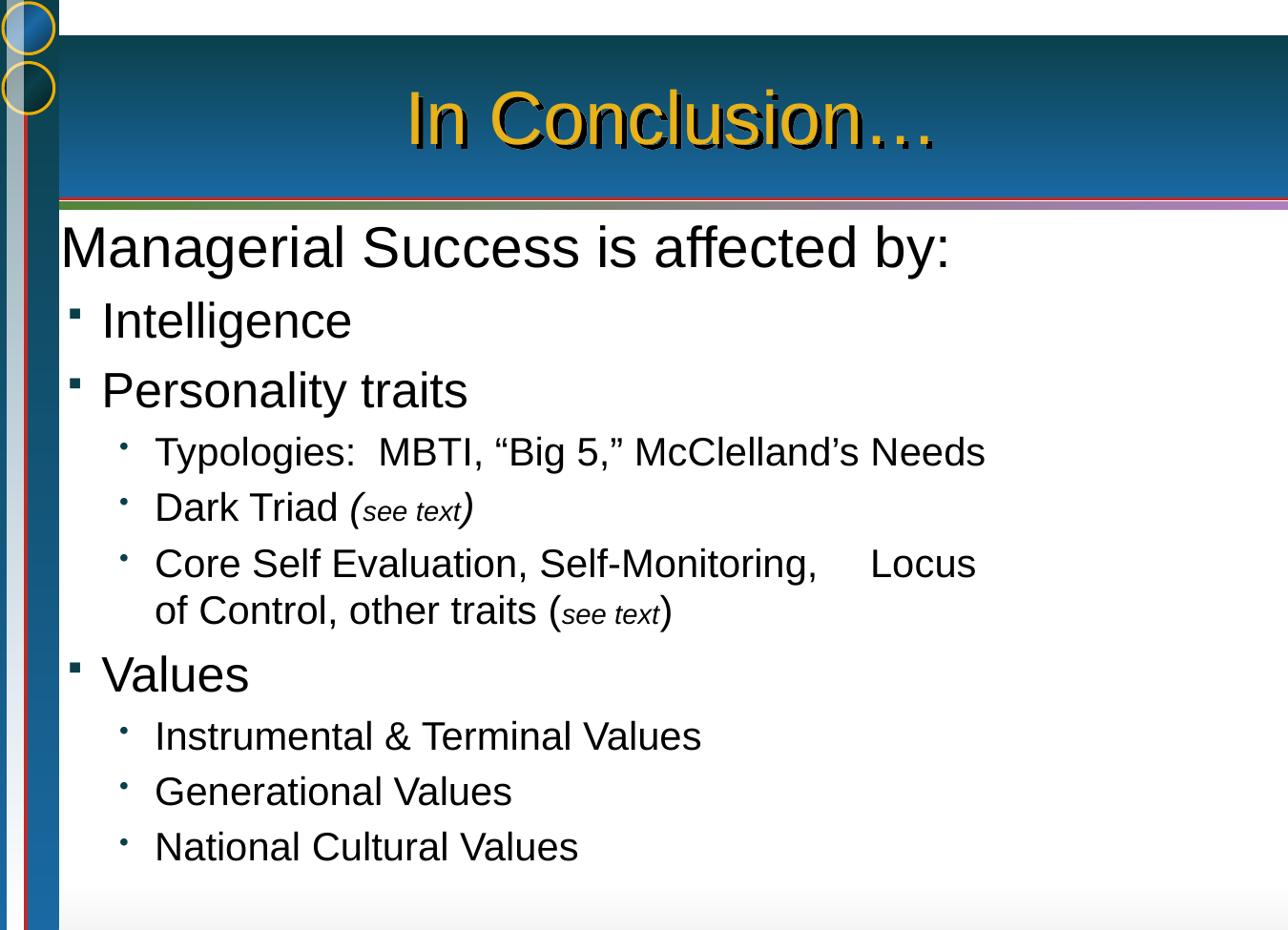

# In Conclusion…
   Managerial Success is affected by:
Intelligence
Personality traits
Typologies:  MBTI, “Big 5,” McClelland’s Needs
Dark Triad (see text)
Core Self Evaluation, Self-Monitoring, 	Locus of Control, other traits (see text)
Values
Instrumental & Terminal Values
Generational Values
National Cultural Values